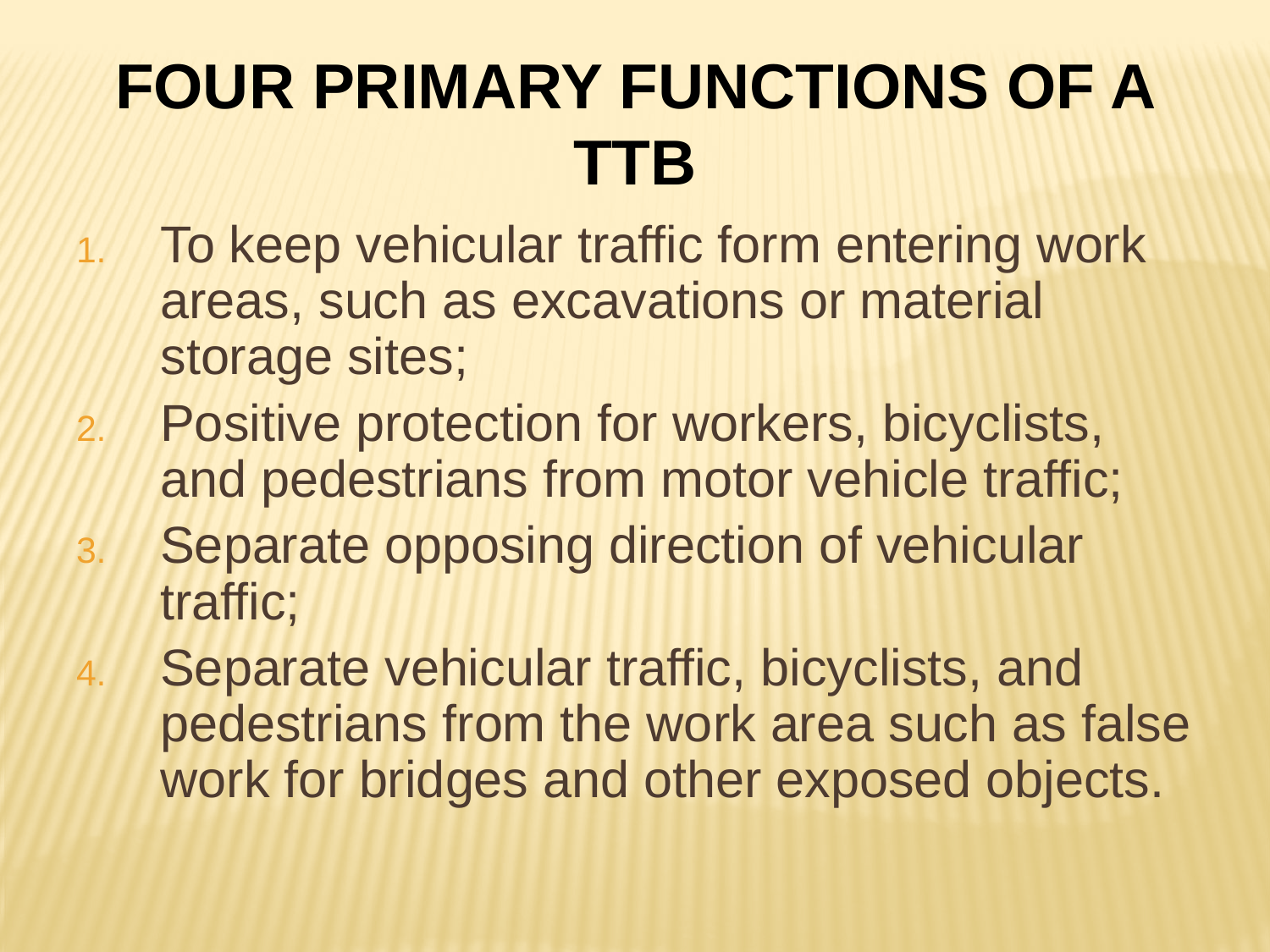

Four Primary Functions of a TTB
To keep vehicular traffic form entering work areas, such as excavations or material storage sites;
Positive protection for workers, bicyclists, and pedestrians from motor vehicle traffic;
Separate opposing direction of vehicular traffic;
Separate vehicular traffic, bicyclists, and pedestrians from the work area such as false work for bridges and other exposed objects.